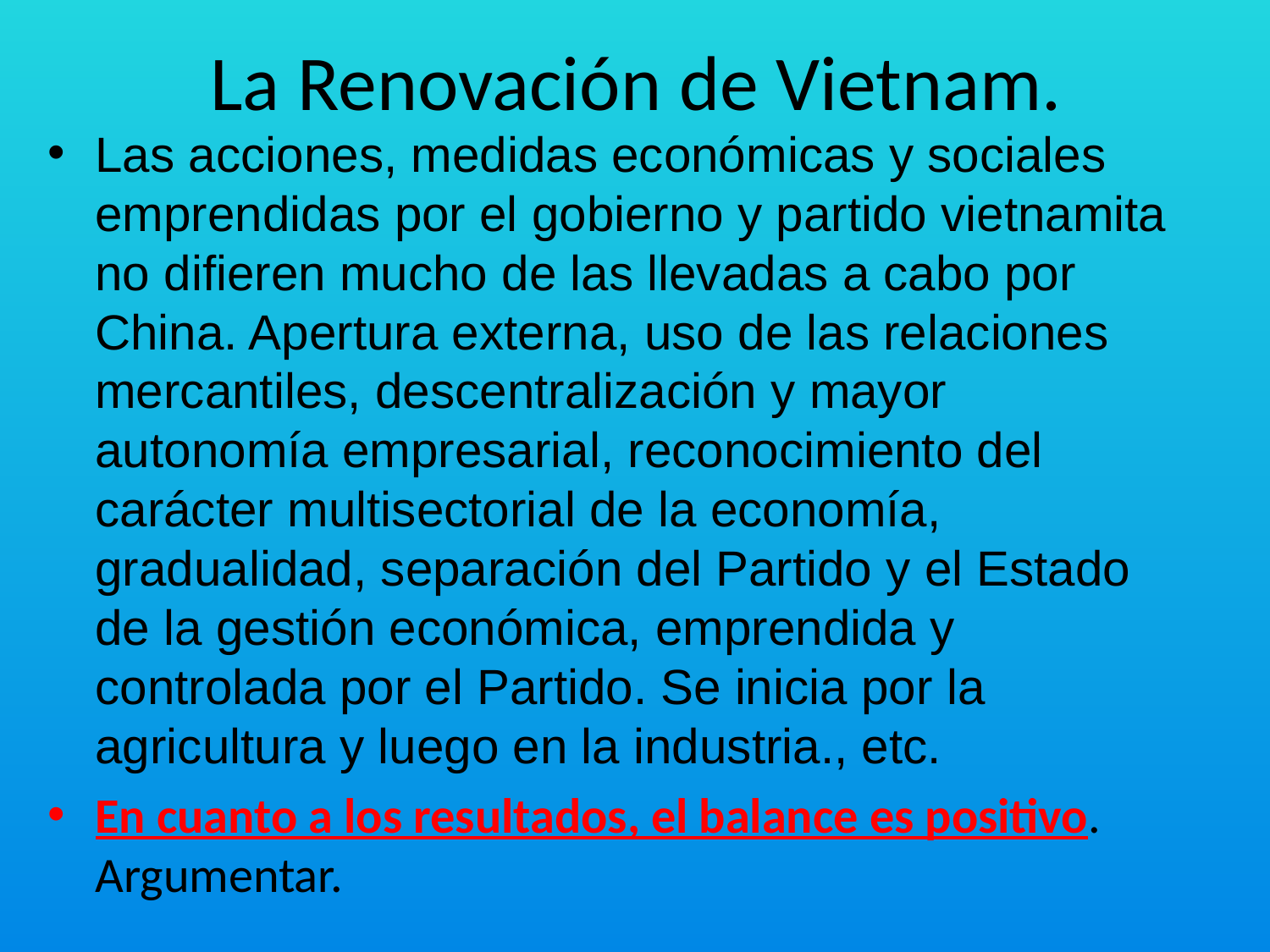

# La Renovación de Vietnam.
Las acciones, medidas económicas y sociales emprendidas por el gobierno y partido vietnamita no difieren mucho de las llevadas a cabo por China. Apertura externa, uso de las relaciones mercantiles, descentralización y mayor autonomía empresarial, reconocimiento del carácter multisectorial de la economía, gradualidad, separación del Partido y el Estado de la gestión económica, emprendida y controlada por el Partido. Se inicia por la agricultura y luego en la industria., etc.
En cuanto a los resultados, el balance es positivo. Argumentar.